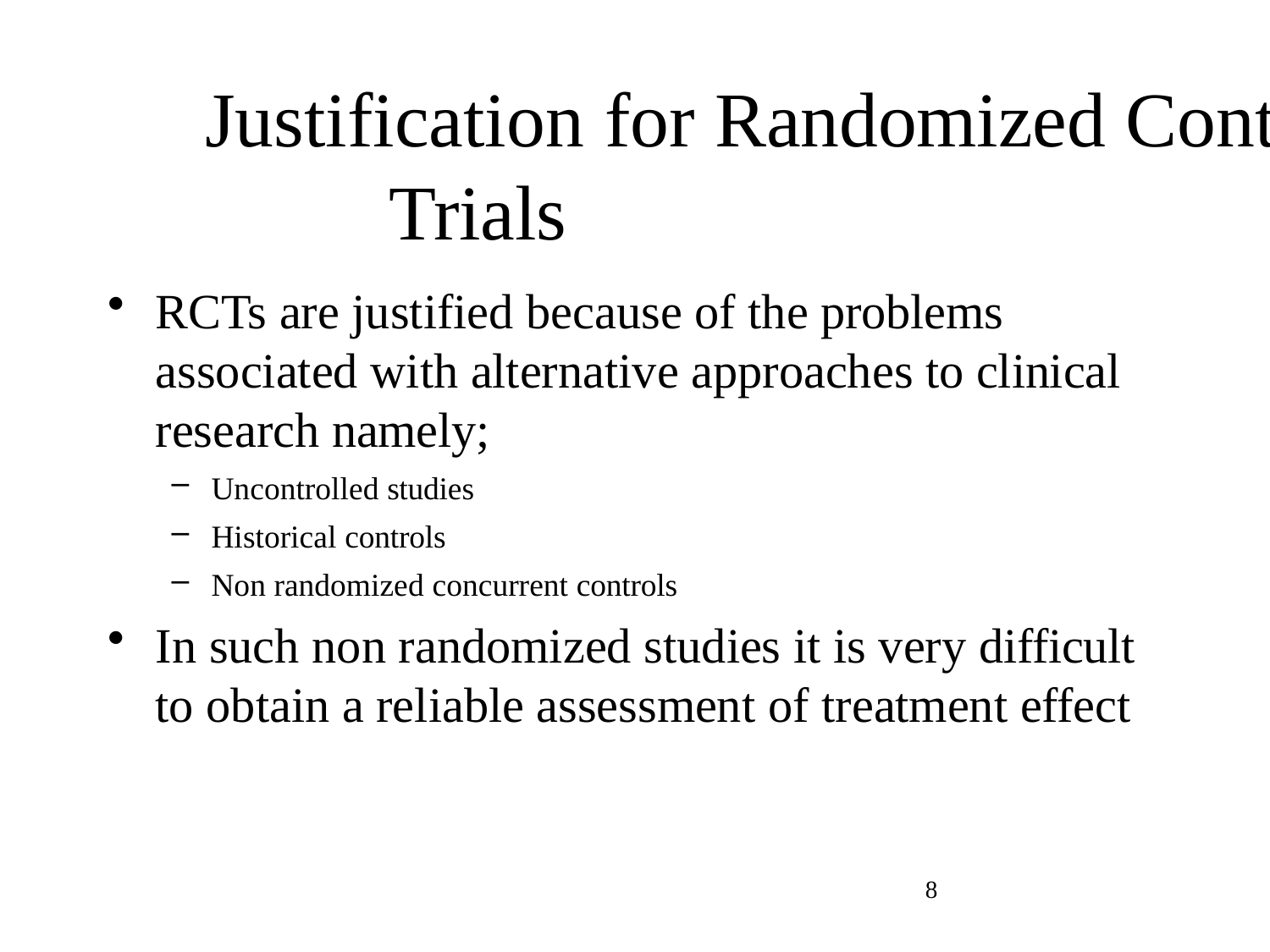

# Justification for Randomized Controlled Trials
RCTs are justified because of the problems associated with alternative approaches to clinical research namely;
Uncontrolled studies
Historical controls
Non randomized concurrent controls
In such non randomized studies it is very difficult to obtain a reliable assessment of treatment effect
8